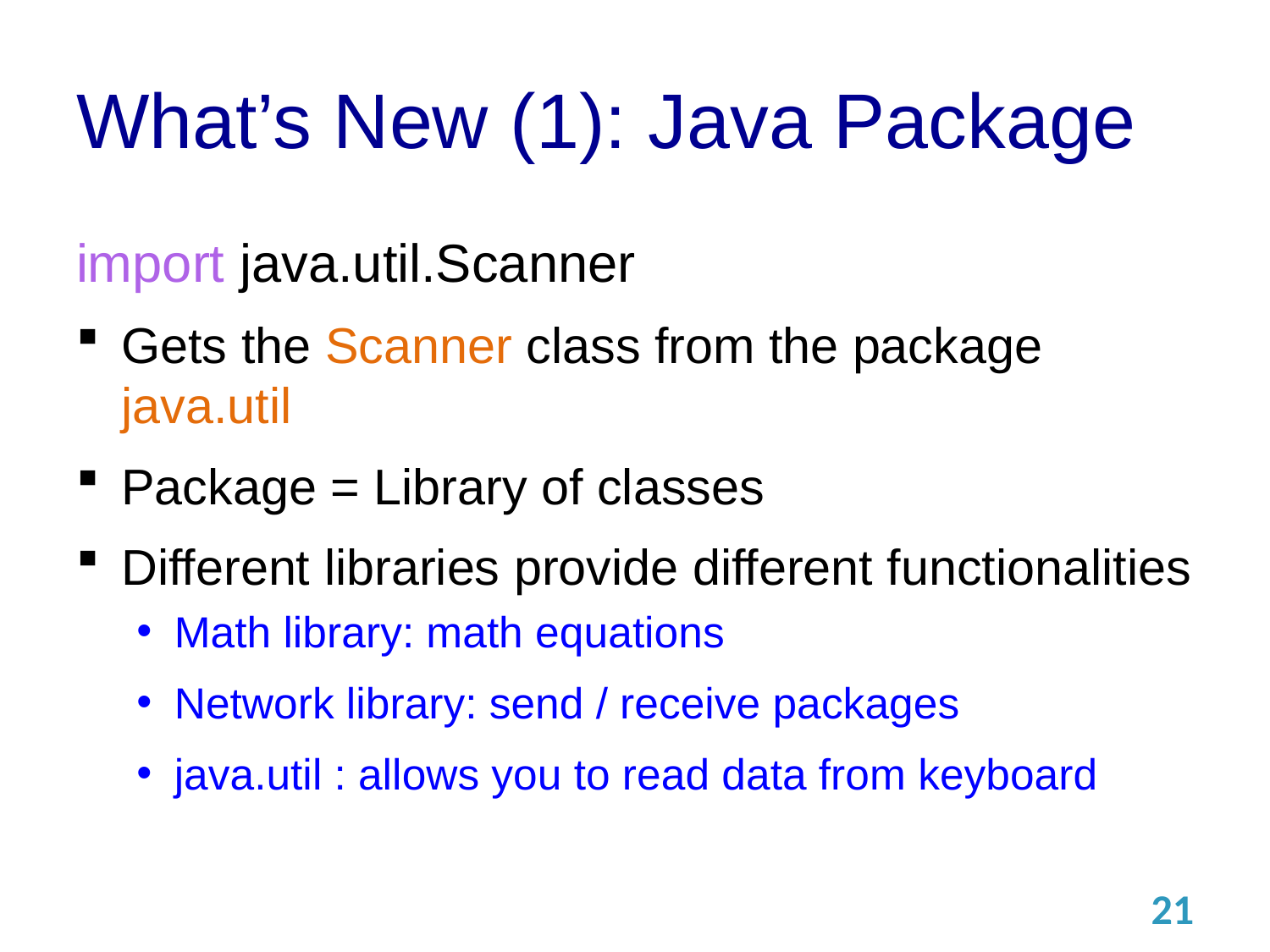

# What’s New (1): Java Package
import java.util.Scanner
Gets the Scanner class from the package java.util
Package = Library of classes
Different libraries provide different functionalities
Math library: math equations
Network library: send / receive packages
java.util : allows you to read data from keyboard
21